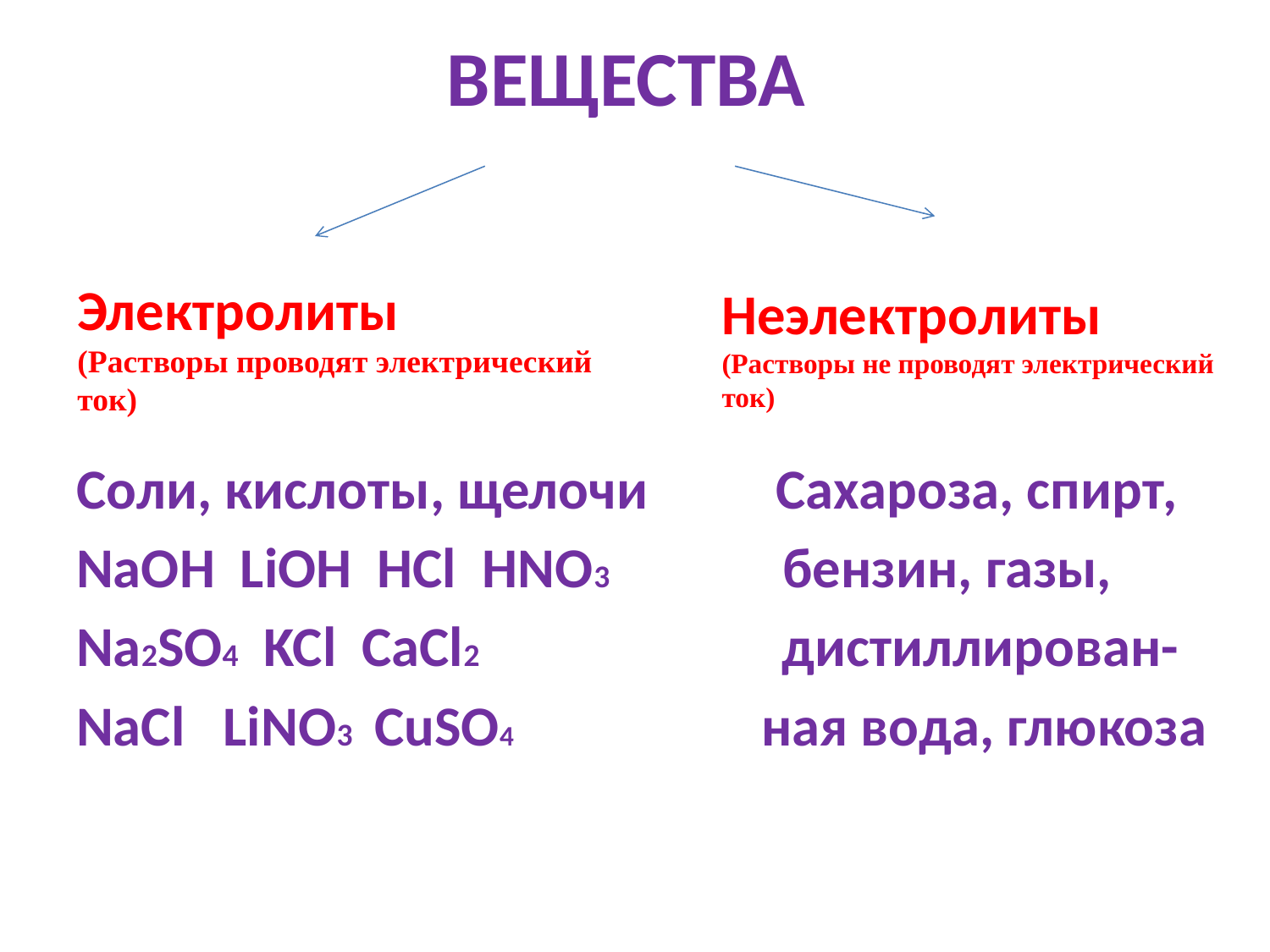

# ВЕЩЕСТВА
Электролиты
(Растворы проводят электрический ток)
Неэлектролиты
(Растворы не проводят электрический
ток)

Соли, кислоты, щелочи          Сахароза, спирт,
NaOH  LiOH  HCl  HNO3                        бензин, газы,
Na2SO4  KCl  CaCl2                                          дистиллирован-
NaCl   LiNO3   CuSO4                                       ная вода, глюкоза